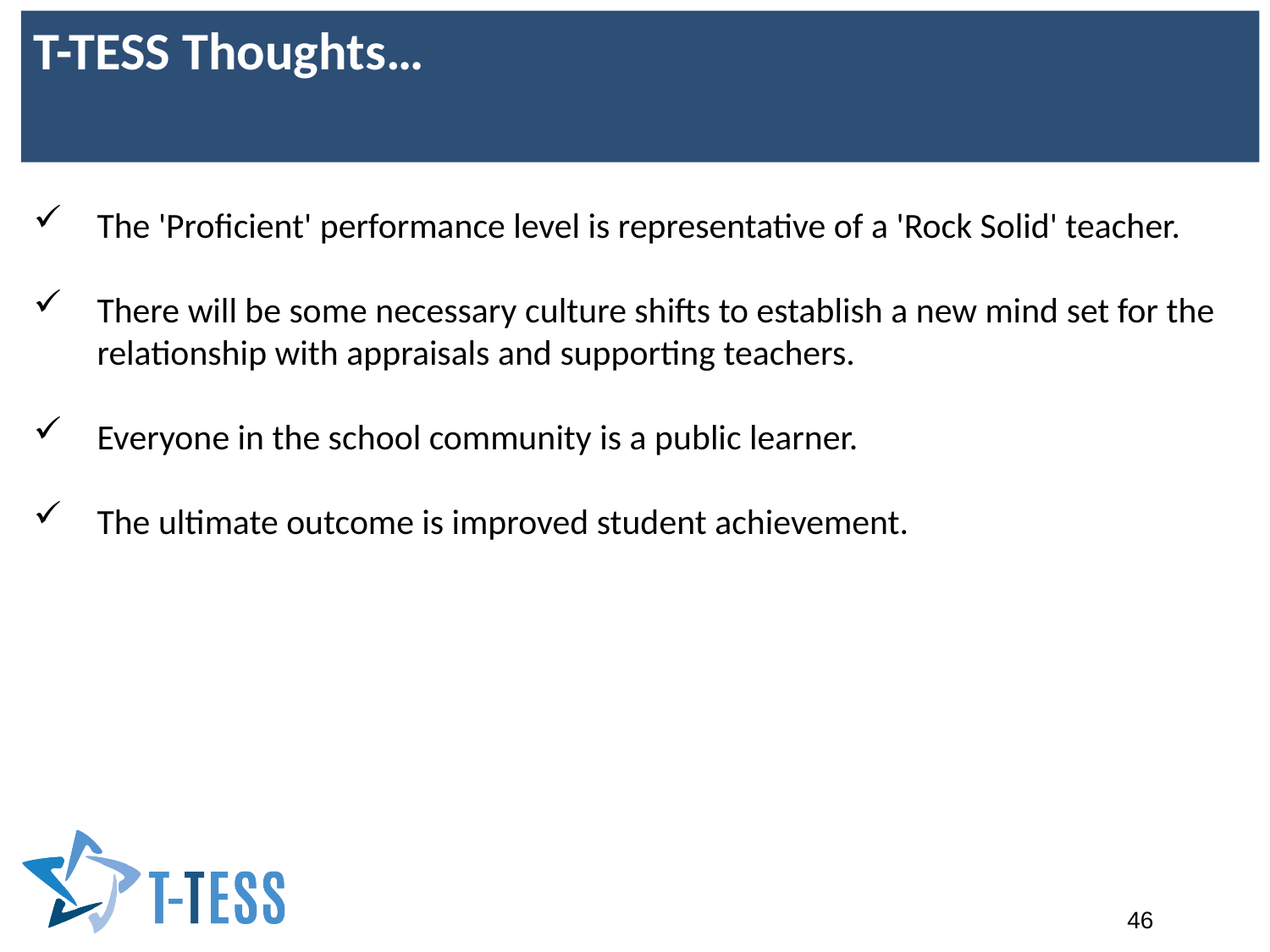

T-TESS Thoughts… - 2
T-TESS   Thoughts…
The 'Proficient' performance level is representative of a 'Rock Solid' teacher.
There will be some necessary culture shifts to establish a new mind set for the relationship with appraisals and supporting teachers.
Everyone in the school community is a public learner.
The ultimate outcome is improved student achievement.